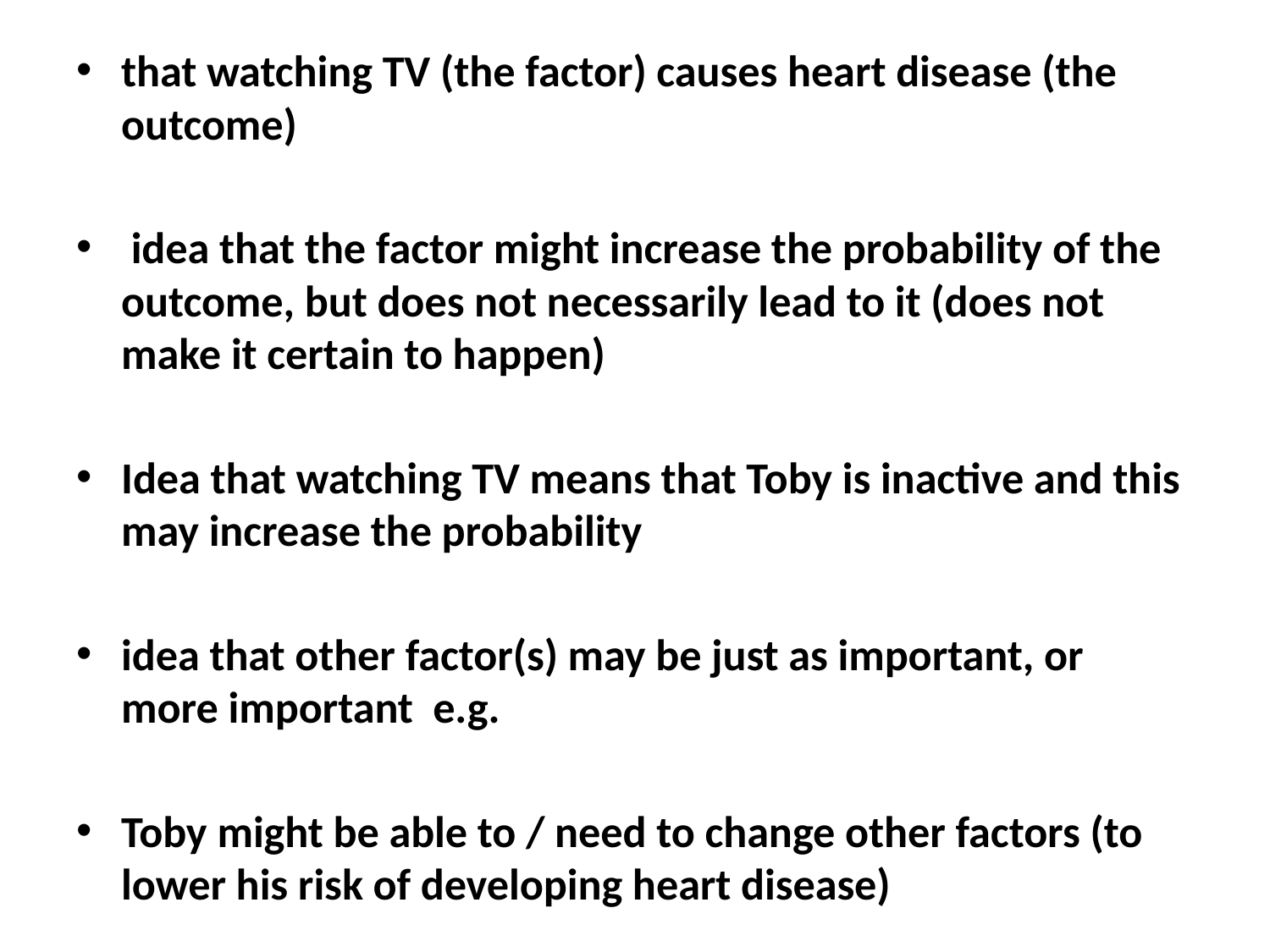

#
that watching TV (the factor) causes heart disease (the outcome)

 idea that the factor might increase the probability of the outcome, but does not necessarily lead to it (does not make it certain to happen)

Idea that watching TV means that Toby is inactive and this may increase the probability

idea that other factor(s) may be just as important, or more important  e.g.

Toby might be able to / need to change other factors (to lower his risk of developing heart disease)